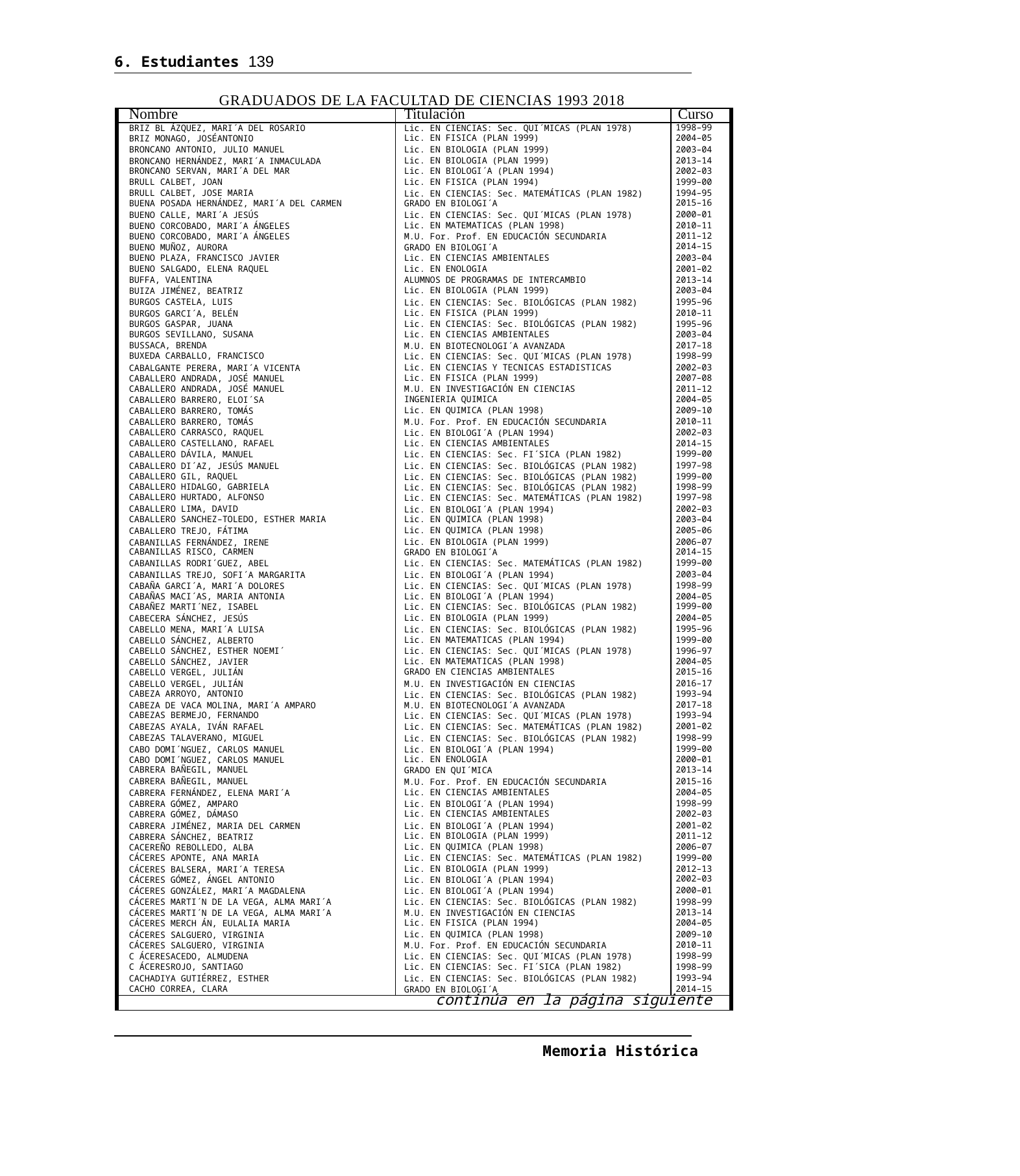

6. Estudiantes 139
GRADUADOS DE LA FACULTAD DE CIENCIAS 1993 2018
| Nombre | Titulación | Curso |
| --- | --- | --- |
| BRIZ BL ÁZQUEZ, MARI´A DEL ROSARIO | Lic. EN CIENCIAS: Sec. QUI´MICAS (PLAN 1978) | 1998–99 |
| BRIZ MONAGO, JOSÉANTONIO | Lic. EN FISICA (PLAN 1999) | 2004–05 |
| BRONCANO ANTONIO, JULIO MANUEL | Lic. EN BIOLOGIA (PLAN 1999) | 2003–04 |
| BRONCANO HERNÁNDEZ, MARI´A INMACULADA | Lic. EN BIOLOGIA (PLAN 1999) | 2013–14 |
| BRONCANO SERVAN, MARI´A DEL MAR | Lic. EN BIOLOGI´A (PLAN 1994) | 2002–03 |
| BRULL CALBET, JOAN | Lic. EN FISICA (PLAN 1994) | 1999–00 |
| BRULL CALBET, JOSE MARIA | Lic. EN CIENCIAS: Sec. MATEMÁTICAS (PLAN 1982) | 1994–95 |
| BUENA POSADA HERNÁNDEZ, MARI´A DEL CARMEN | GRADO EN BIOLOGI´A | 2015–16 |
| BUENO CALLE, MARI´A JESÚS | Lic. EN CIENCIAS: Sec. QUI´MICAS (PLAN 1978) | 2000–01 |
| BUENO CORCOBADO, MARI´A ÁNGELES | Lic. EN MATEMATICAS (PLAN 1998) | 2010–11 |
| BUENO CORCOBADO, MARI´A ÁNGELES | M.U. For. Prof. EN EDUCACIÓN SECUNDARIA | 2011–12 |
| BUENO MUÑOZ, AURORA | GRADO EN BIOLOGI´A | 2014–15 |
| BUENO PLAZA, FRANCISCO JAVIER | Lic. EN CIENCIAS AMBIENTALES | 2003–04 |
| BUENO SALGADO, ELENA RAQUEL | Lic. EN ENOLOGIA | 2001–02 |
| BUFFA, VALENTINA | ALUMNOS DE PROGRAMAS DE INTERCAMBIO | 2013–14 |
| BUIZA JIMÉNEZ, BEATRIZ | Lic. EN BIOLOGIA (PLAN 1999) | 2003–04 |
| BURGOS CASTELA, LUIS | Lic. EN CIENCIAS: Sec. BIOLÓGICAS (PLAN 1982) | 1995–96 |
| BURGOS GARCI´A, BELÉN | Lic. EN FISICA (PLAN 1999) | 2010–11 |
| BURGOS GASPAR, JUANA | Lic. EN CIENCIAS: Sec. BIOLÓGICAS (PLAN 1982) | 1995–96 |
| BURGOS SEVILLANO, SUSANA | Lic. EN CIENCIAS AMBIENTALES | 2003–04 |
| BUSSACA, BRENDA | M.U. EN BIOTECNOLOGI´A AVANZADA | 2017–18 |
| BUXEDA CARBALLO, FRANCISCO | Lic. EN CIENCIAS: Sec. QUI´MICAS (PLAN 1978) | 1998–99 |
| CABALGANTE PERERA, MARI´A VICENTA | Lic. EN CIENCIAS Y TECNICAS ESTADISTICAS | 2002–03 |
| CABALLERO ANDRADA, JOSÉ MANUEL | Lic. EN FISICA (PLAN 1999) | 2007–08 |
| CABALLERO ANDRADA, JOSÉ MANUEL | M.U. EN INVESTIGACIÓN EN CIENCIAS | 2011–12 |
| CABALLERO BARRERO, ELOI´SA | INGENIERIA QUIMICA | 2004–05 |
| CABALLERO BARRERO, TOMÁS | Lic. EN QUIMICA (PLAN 1998) | 2009–10 |
| CABALLERO BARRERO, TOMÁS | M.U. For. Prof. EN EDUCACIÓN SECUNDARIA | 2010–11 |
| CABALLERO CARRASCO, RAQUEL | Lic. EN BIOLOGI´A (PLAN 1994) | 2002–03 |
| CABALLERO CASTELLANO, RAFAEL | Lic. EN CIENCIAS AMBIENTALES | 2014–15 |
| CABALLERO DÁVILA, MANUEL | Lic. EN CIENCIAS: Sec. FI´SICA (PLAN 1982) | 1999–00 |
| CABALLERO DI´AZ, JESÚS MANUEL | Lic. EN CIENCIAS: Sec. BIOLÓGICAS (PLAN 1982) | 1997–98 |
| CABALLERO GIL, RAQUEL | Lic. EN CIENCIAS: Sec. BIOLÓGICAS (PLAN 1982) | 1999–00 |
| CABALLERO HIDALGO, GABRIELA | Lic. EN CIENCIAS: Sec. BIOLÓGICAS (PLAN 1982) | 1998–99 |
| CABALLERO HURTADO, ALFONSO | Lic. EN CIENCIAS: Sec. MATEMÁTICAS (PLAN 1982) | 1997–98 |
| CABALLERO LIMA, DAVID | Lic. EN BIOLOGI´A (PLAN 1994) | 2002–03 |
| CABALLERO SANCHEZ–TOLEDO, ESTHER MARIA | Lic. EN QUIMICA (PLAN 1998) | 2003–04 |
| CABALLERO TREJO, FÁTIMA | Lic. EN QUIMICA (PLAN 1998) | 2005–06 |
| CABANILLAS FERNÁNDEZ, IRENE | Lic. EN BIOLOGIA (PLAN 1999) | 2006–07 |
| CABANILLAS RISCO, CARMEN | GRADO EN BIOLOGI´A | 2014–15 |
| CABANILLAS RODRI´GUEZ, ABEL | Lic. EN CIENCIAS: Sec. MATEMÁTICAS (PLAN 1982) | 1999–00 |
| CABANILLAS TREJO, SOFI´A MARGARITA | Lic. EN BIOLOGI´A (PLAN 1994) | 2003–04 |
| CABAÑA GARCI´A, MARI´A DOLORES | Lic. EN CIENCIAS: Sec. QUI´MICAS (PLAN 1978) | 1998–99 |
| CABAÑAS MACI´AS, MARIA ANTONIA | Lic. EN BIOLOGI´A (PLAN 1994) | 2004–05 |
| CABAÑEZ MARTI´NEZ, ISABEL | Lic. EN CIENCIAS: Sec. BIOLÓGICAS (PLAN 1982) | 1999–00 |
| CABECERA SÁNCHEZ, JESÚS | Lic. EN BIOLOGIA (PLAN 1999) | 2004–05 |
| CABELLO MENA, MARI´A LUISA | Lic. EN CIENCIAS: Sec. BIOLÓGICAS (PLAN 1982) | 1995–96 |
| CABELLO SÁNCHEZ, ALBERTO | Lic. EN MATEMATICAS (PLAN 1994) | 1999–00 |
| CABELLO SÁNCHEZ, ESTHER NOEMI´ | Lic. EN CIENCIAS: Sec. QUI´MICAS (PLAN 1978) | 1996–97 |
| CABELLO SÁNCHEZ, JAVIER | Lic. EN MATEMATICAS (PLAN 1998) | 2004–05 |
| CABELLO VERGEL, JULIÁN | GRADO EN CIENCIAS AMBIENTALES | 2015–16 |
| CABELLO VERGEL, JULIÁN | M.U. EN INVESTIGACIÓN EN CIENCIAS | 2016–17 |
| CABEZA ARROYO, ANTONIO | Lic. EN CIENCIAS: Sec. BIOLÓGICAS (PLAN 1982) | 1993–94 |
| CABEZA DE VACA MOLINA, MARI´A AMPARO | M.U. EN BIOTECNOLOGI´A AVANZADA | 2017–18 |
| CABEZAS BERMEJO, FERNANDO | Lic. EN CIENCIAS: Sec. QUI´MICAS (PLAN 1978) | 1993–94 |
| CABEZAS AYALA, IVÁN RAFAEL | Lic. EN CIENCIAS: Sec. MATEMÁTICAS (PLAN 1982) | 2001–02 |
| CABEZAS TALAVERANO, MIGUEL | Lic. EN CIENCIAS: Sec. BIOLÓGICAS (PLAN 1982) | 1998–99 |
| CABO DOMI´NGUEZ, CARLOS MANUEL | Lic. EN BIOLOGI´A (PLAN 1994) | 1999–00 |
| CABO DOMI´NGUEZ, CARLOS MANUEL | Lic. EN ENOLOGIA | 2000–01 |
| CABRERA BAÑEGIL, MANUEL | GRADO EN QUI´MICA | 2013–14 |
| CABRERA BAÑEGIL, MANUEL | M.U. For. Prof. EN EDUCACIÓN SECUNDARIA | 2015–16 |
| CABRERA FERNÁNDEZ, ELENA MARI´A | Lic. EN CIENCIAS AMBIENTALES | 2004–05 |
| CABRERA GÓMEZ, AMPARO | Lic. EN BIOLOGI´A (PLAN 1994) | 1998–99 |
| CABRERA GÓMEZ, DÁMASO | Lic. EN CIENCIAS AMBIENTALES | 2002–03 |
| CABRERA JIMÉNEZ, MARIA DEL CARMEN | Lic. EN BIOLOGI´A (PLAN 1994) | 2001–02 |
| CABRERA SÁNCHEZ, BEATRIZ | Lic. EN BIOLOGIA (PLAN 1999) | 2011–12 |
| CACEREÑO REBOLLEDO, ALBA | Lic. EN QUIMICA (PLAN 1998) | 2006–07 |
| CÁCERES APONTE, ANA MARIA | Lic. EN CIENCIAS: Sec. MATEMÁTICAS (PLAN 1982) | 1999–00 |
| CÁCERES BALSERA, MARI´A TERESA | Lic. EN BIOLOGIA (PLAN 1999) | 2012–13 |
| CÁCERES GÓMEZ, ÁNGEL ANTONIO | Lic. EN BIOLOGI´A (PLAN 1994) | 2002–03 |
| CÁCERES GONZÁLEZ, MARI´A MAGDALENA | Lic. EN BIOLOGI´A (PLAN 1994) | 2000–01 |
| CÁCERES MARTI´N DE LA VEGA, ALMA MARI´A | Lic. EN CIENCIAS: Sec. BIOLÓGICAS (PLAN 1982) | 1998–99 |
| CÁCERES MARTI´N DE LA VEGA, ALMA MARI´A | M.U. EN INVESTIGACIÓN EN CIENCIAS | 2013–14 |
| CÁCERES MERCH ÁN, EULALIA MARIA | Lic. EN FISICA (PLAN 1994) | 2004–05 |
| CÁCERES SALGUERO, VIRGINIA | Lic. EN QUIMICA (PLAN 1998) | 2009–10 |
| CÁCERES SALGUERO, VIRGINIA | M.U. For. Prof. EN EDUCACIÓN SECUNDARIA | 2010–11 |
| C ÁCERESACEDO, ALMUDENA | Lic. EN CIENCIAS: Sec. QUI´MICAS (PLAN 1978) | 1998–99 |
| C ÁCERESROJO, SANTIAGO | Lic. EN CIENCIAS: Sec. FI´SICA (PLAN 1982) | 1998–99 |
| CACHADIYA GUTIÉRREZ, ESTHER | Lic. EN CIENCIAS: Sec. BIOLÓGICAS (PLAN 1982) | 1993–94 |
| CACHO CORREA, CLARA | GRADO EN BIOLOGI´A | 2014–15 |
| continúa en la página siguiente |  |  |
Memoria Histórica